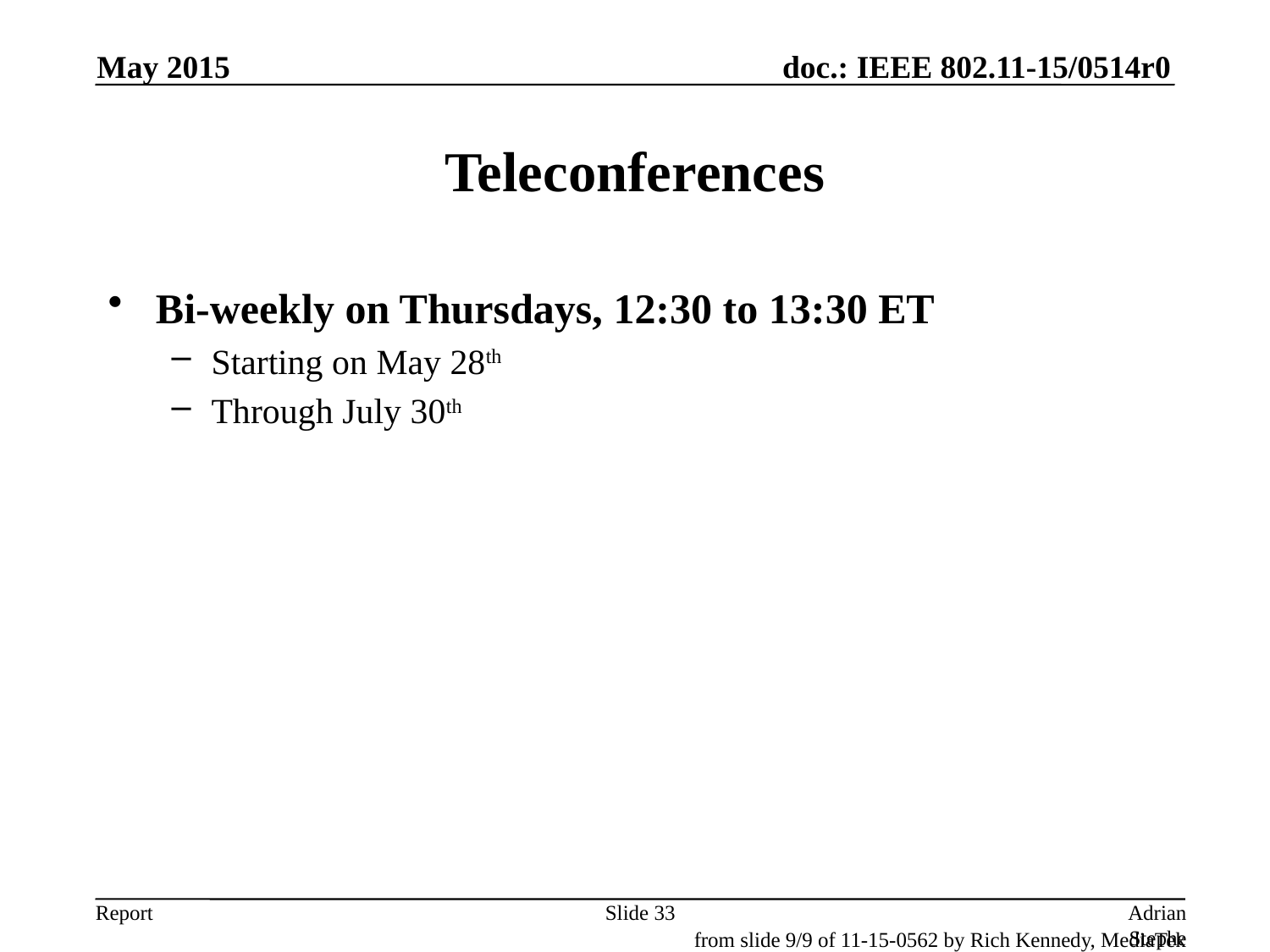

May 2015
# Teleconferences
Bi-weekly on Thursdays, 12:30 to 13:30 ET
Starting on May 28th
Through July 30th
Slide 33
Adrian Stephens, Intel
from slide 9/9 of 11-15-0562 by Rich Kennedy, MediaTek